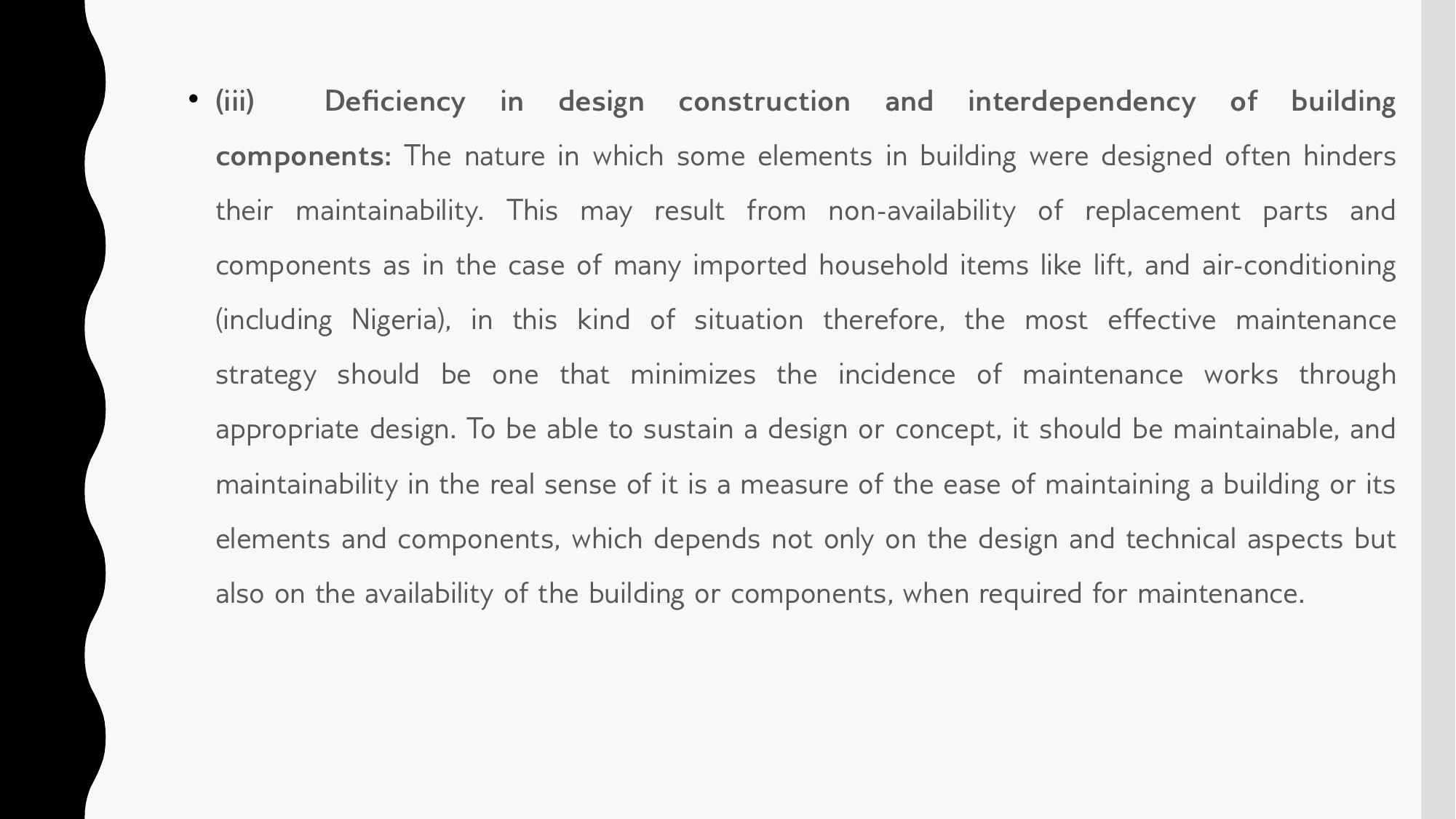

(iii)	Deficiency in design construction and interdependency of building components: The nature in which some elements in building were designed often hinders their maintainability. This may result from non-availability of replacement parts and components as in the case of many imported household items like lift, and air-conditioning (including Nigeria), in this kind of situation therefore, the most effective maintenance strategy should be one that minimizes the incidence of maintenance works through appropriate design. To be able to sustain a design or concept, it should be maintainable, and maintainability in the real sense of it is a measure of the ease of maintaining a building or its elements and components, which depends not only on the design and technical aspects but also on the availability of the building or components, when required for maintenance.